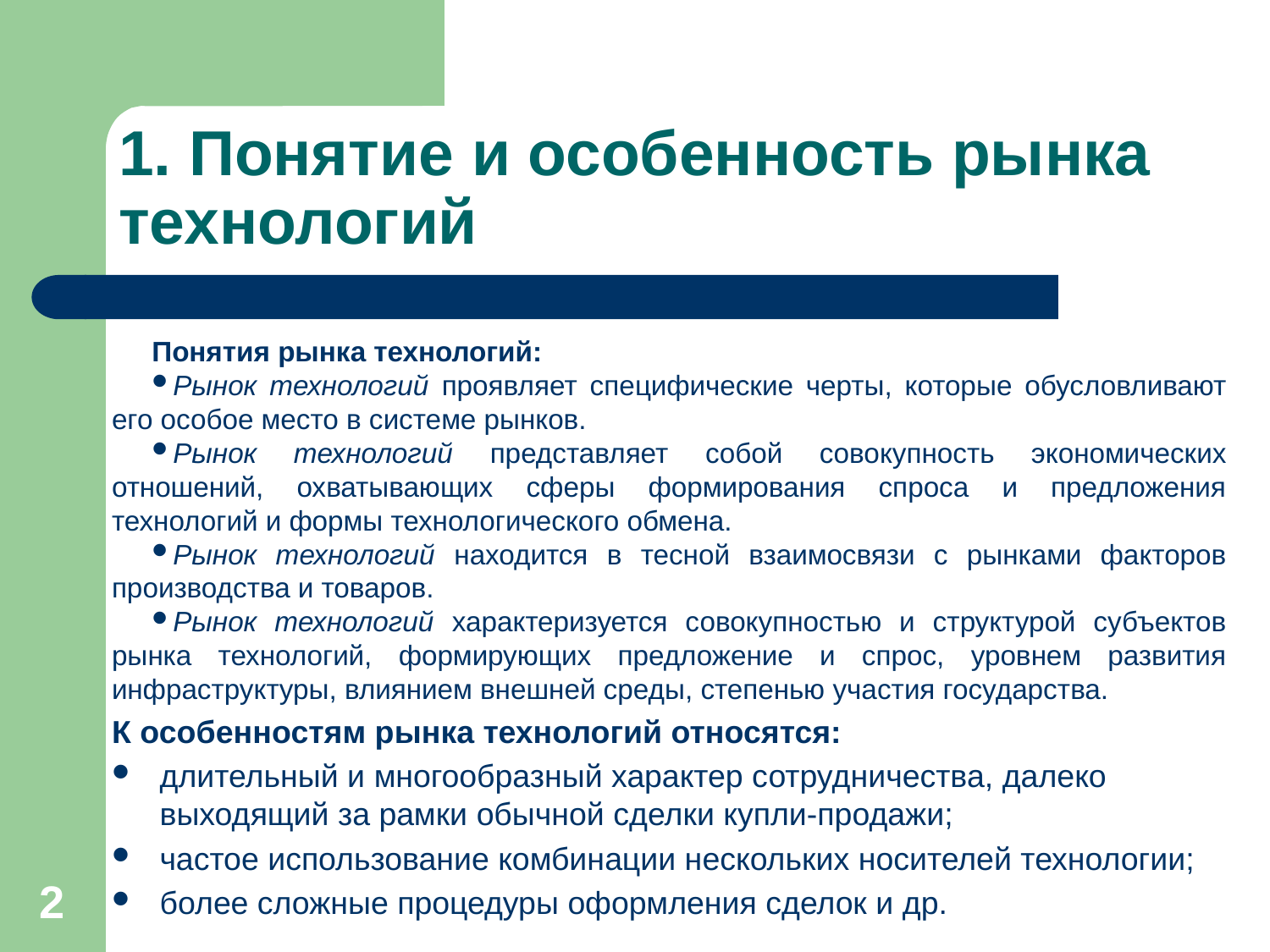

# 1. Понятие и особенность рынка технологий
Понятия рынка технологий:
Рынок технологий проявляет специфические черты, которые обусловливают его особое место в системе рынков.
Рынок технологий представляет собой совокупность экономических отношений, охватывающих сферы формирования спроса и предложения технологий и формы технологического обмена.
Рынок технологий находится в тесной взаимосвязи с рынками факторов производства и товаров.
Рынок технологий характеризуется совокупностью и структурой субъектов рынка технологий, формирующих предложение и спрос, уровнем развития инфраструктуры, влиянием внешней среды, степенью участия государства.
К особенностям рынка технологий относятся:
длительный и многообразный характер сотрудничества, далеко выходящий за рамки обычной сделки купли-продажи;
частое использование комбинации нескольких носителей технологии;
более сложные процедуры оформления сделок и др.

2